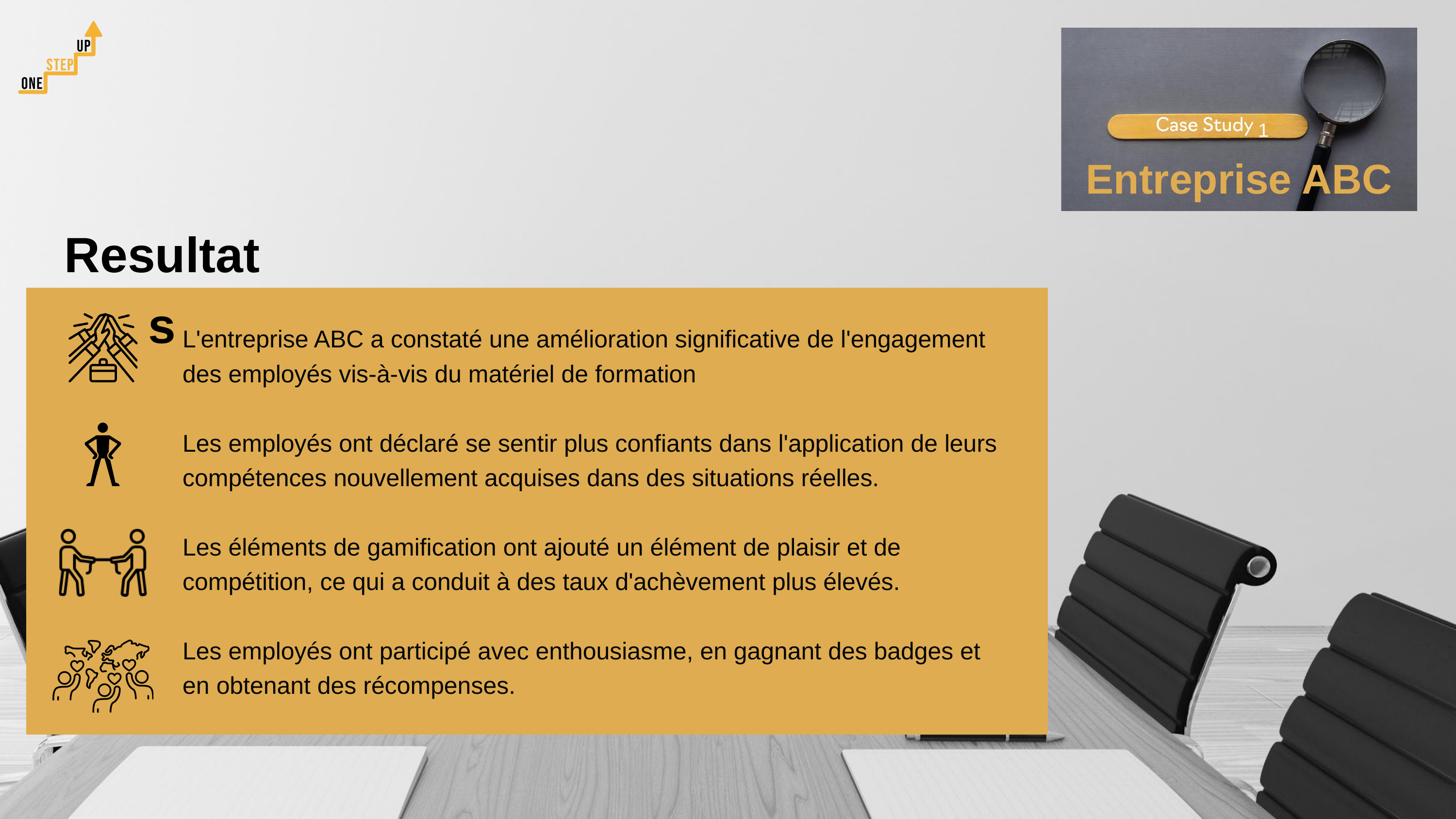

1
Entreprise ABC
Resultats

L'entreprise ABC a constaté une amélioration significative de l'engagement des employés vis-à-vis du matériel de formation

Les employés ont déclaré se sentir plus confiants dans l'application de leurs compétences nouvellement acquises dans des situations réelles.

Les éléments de gamification ont ajouté un élément de plaisir et de compétition, ce qui a conduit à des taux d'achèvement plus élevés.

Les employés ont participé avec enthousiasme, en gagnant des badges et en obtenant des récompenses.